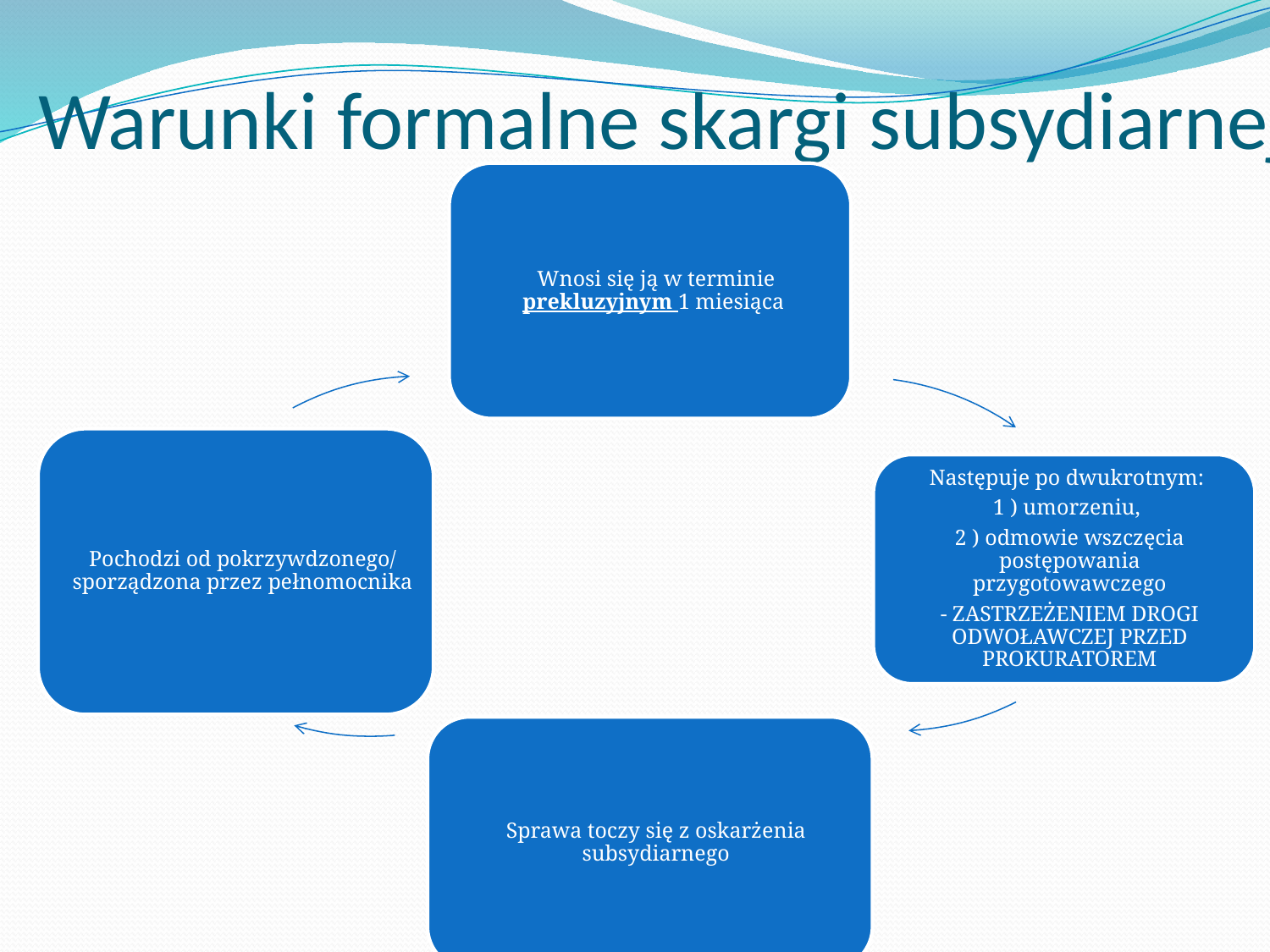

# Warunki formalne skargi subsydiarnej
Wnosi się ją w terminie prekluzyjnym 1 miesiąca
Następuje po dwukrotnym:
1 ) umorzeniu,
2 ) odmowie wszczęcia postępowania przygotowawczego
- ZASTRZEŻENIEM DROGI ODWOŁAWCZEJ PRZED PROKURATOREM
Sprawa toczy się z oskarżenia subsydiarnego
Pochodzi od pokrzywdzonego/ sporządzona przez pełnomocnika